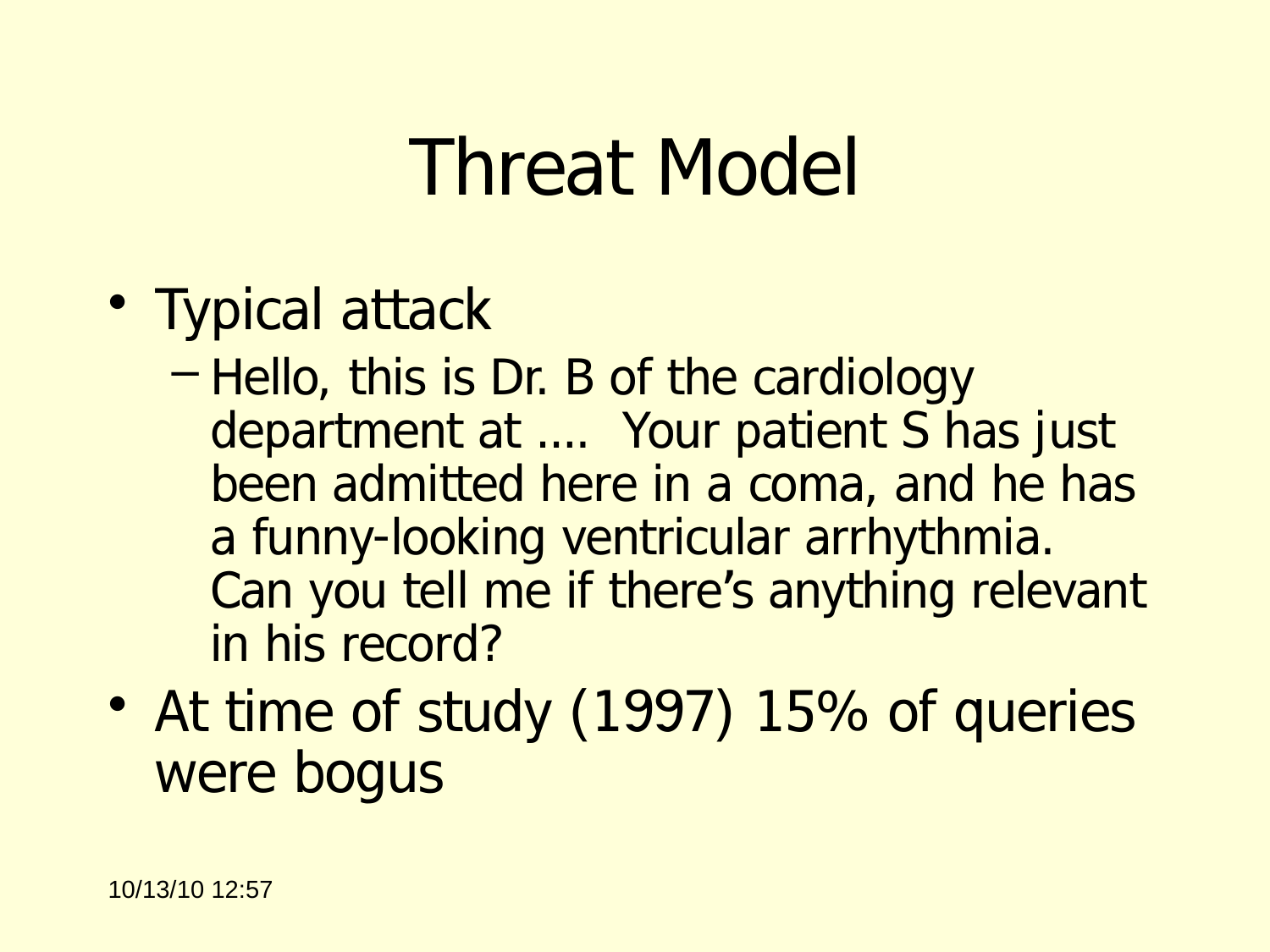

# Threat Model
Typical attack
Hello, this is Dr. B of the cardiology department at ….  Your patient S has just been admitted here in a coma, and he has a funny-looking ventricular arrhythmia.  Can you tell me if there’s anything relevant in his record?
At time of study (1997) 15% of queries were bogus
10/13/10 12:57